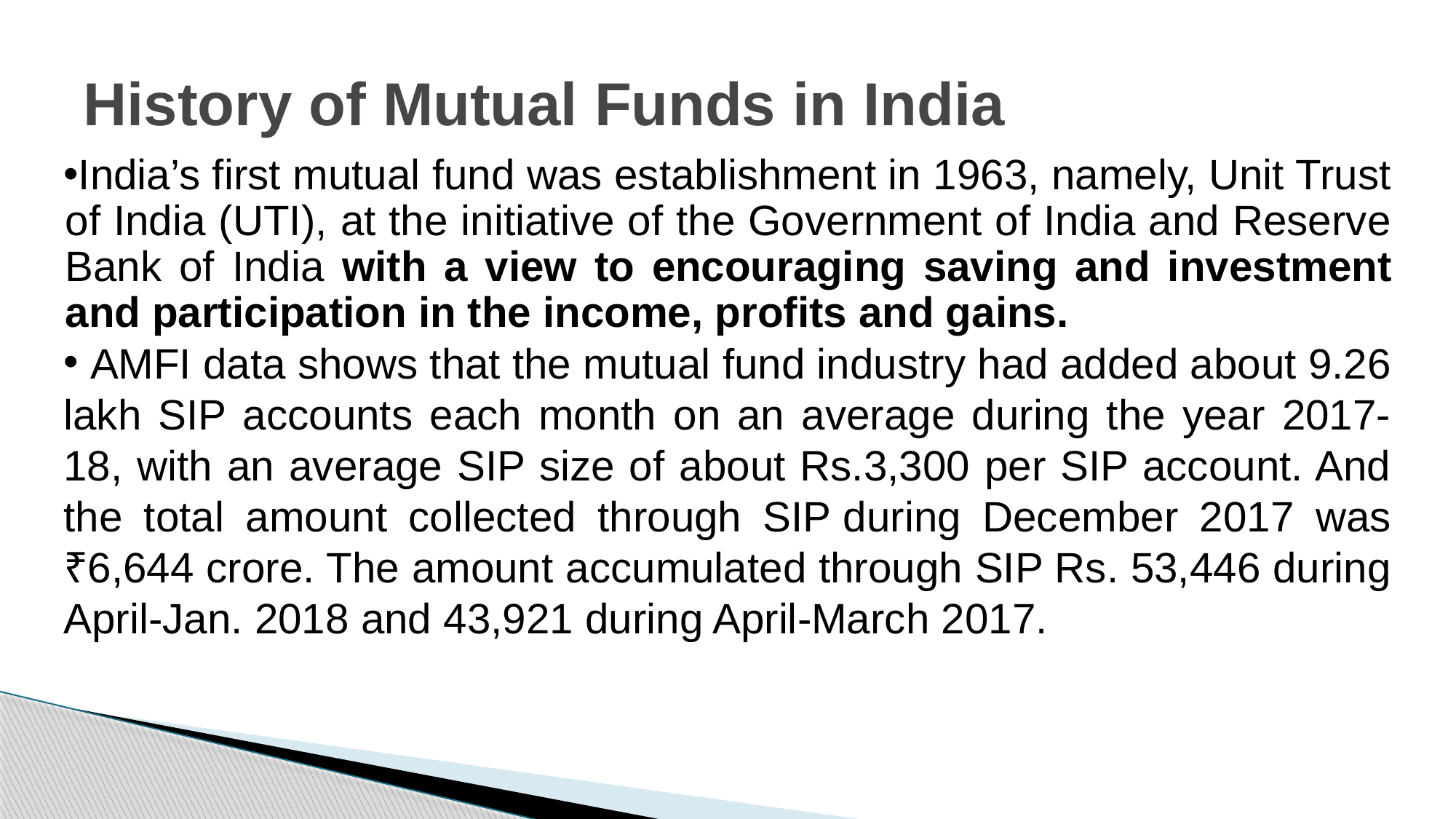

# History of Mutual Funds in India
India’s first mutual fund was establishment in 1963, namely, Unit Trust of India (UTI), at the initiative of the Government of India and Reserve Bank of India with a view to encouraging saving and investment and participation in the income, profits and gains.
 AMFI data shows that the mutual fund industry had added about 9.26 lakh SIP accounts each month on an average during the year 2017-18, with an average SIP size of about Rs.3,300 per SIP account. And the total amount collected through SIP during December 2017 was ₹6,644 crore. The amount accumulated through SIP Rs. 53,446 during April-Jan. 2018 and 43,921 during April-March 2017.